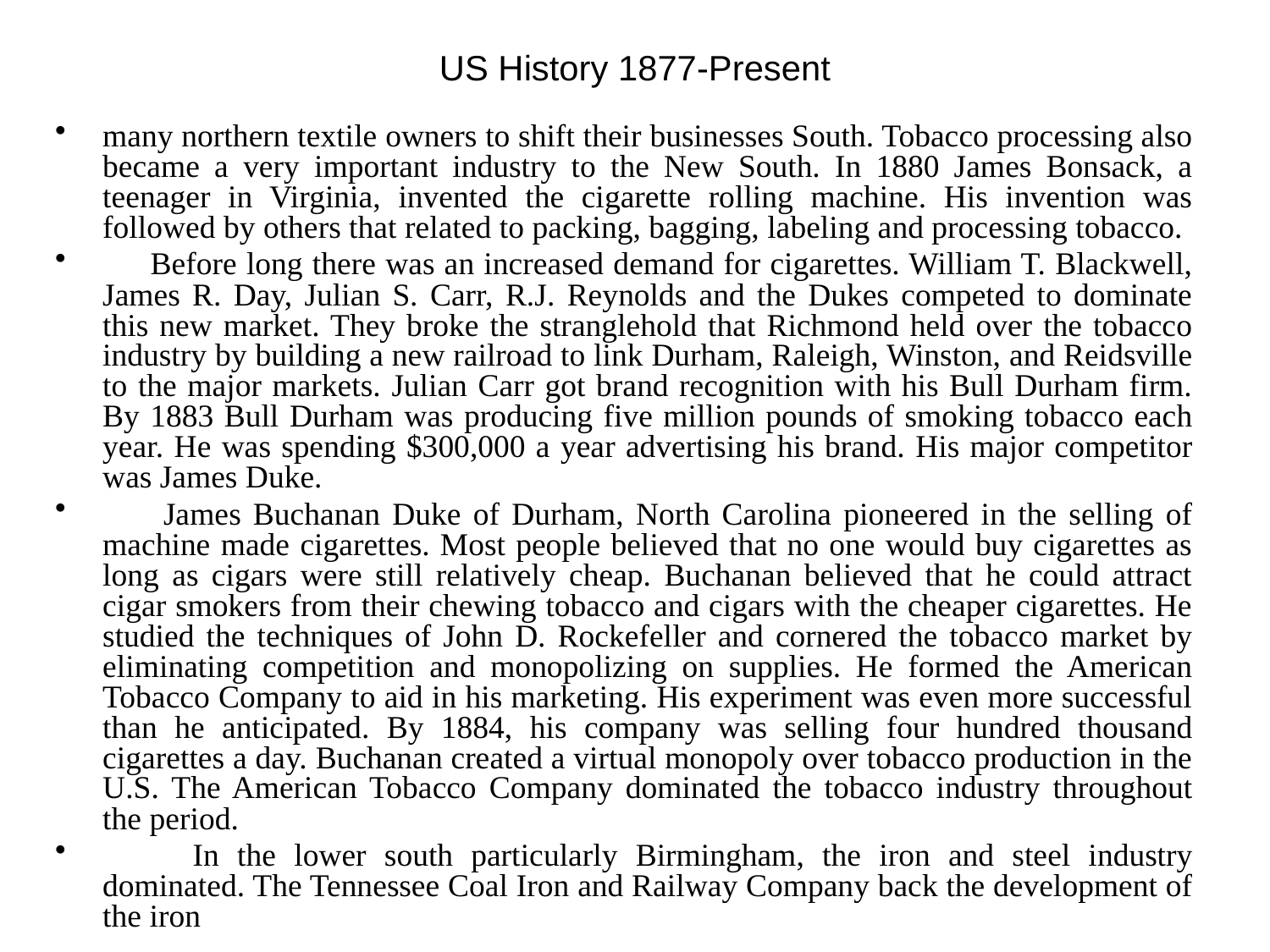

# US History 1877-Present
many northern textile owners to shift their businesses South. Tobacco processing also became a very important industry to the New South. In 1880 James Bonsack, a teenager in Virginia, invented the cigarette rolling machine. His invention was followed by others that related to packing, bagging, labeling and processing tobacco.
     Before long there was an increased demand for cigarettes. William T. Blackwell, James R. Day, Julian S. Carr, R.J. Reynolds and the Dukes competed to dominate this new market. They broke the stranglehold that Richmond held over the tobacco industry by building a new railroad to link Durham, Raleigh, Winston, and Reidsville to the major markets. Julian Carr got brand recognition with his Bull Durham firm. By 1883 Bull Durham was producing five million pounds of smoking tobacco each year. He was spending $300,000 a year advertising his brand. His major competitor was James Duke.
     James Buchanan Duke of Durham, North Carolina pioneered in the selling of machine made cigarettes. Most people believed that no one would buy cigarettes as long as cigars were still relatively cheap. Buchanan believed that he could attract cigar smokers from their chewing tobacco and cigars with the cheaper cigarettes. He studied the techniques of John D. Rockefeller and cornered the tobacco market by eliminating competition and monopolizing on supplies. He formed the American Tobacco Company to aid in his marketing. His experiment was even more successful than he anticipated. By 1884, his company was selling four hundred thousand cigarettes a day. Buchanan created a virtual monopoly over tobacco production in the U.S. The American Tobacco Company dominated the tobacco industry throughout the period.
     In the lower south particularly Birmingham, the iron and steel industry dominated. The Tennessee Coal Iron and Railway Company back the development of the iron